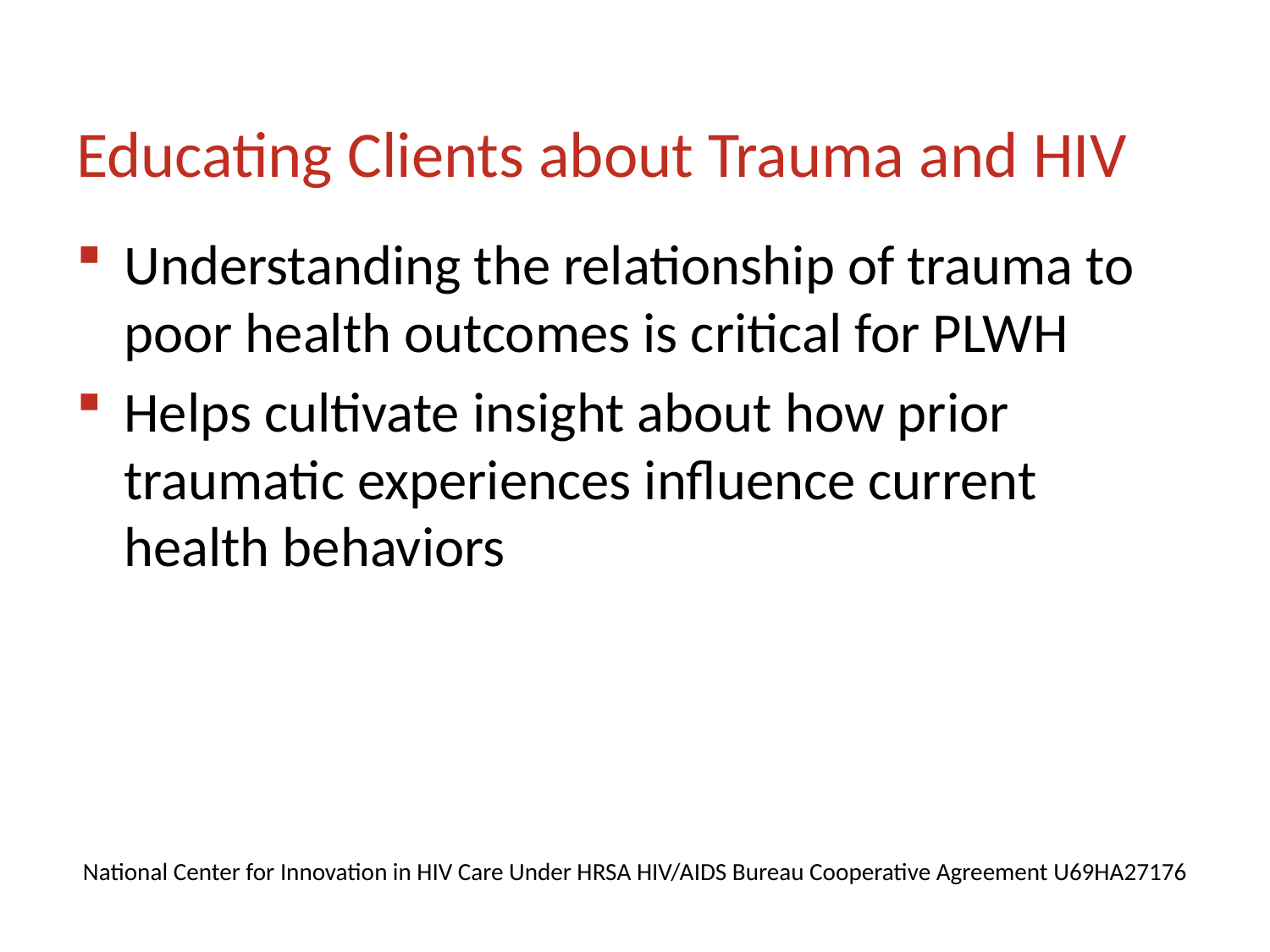

# Educating Clients about Trauma and HIV
Understanding the relationship of trauma to poor health outcomes is critical for PLWH
Helps cultivate insight about how prior traumatic experiences influence current health behaviors